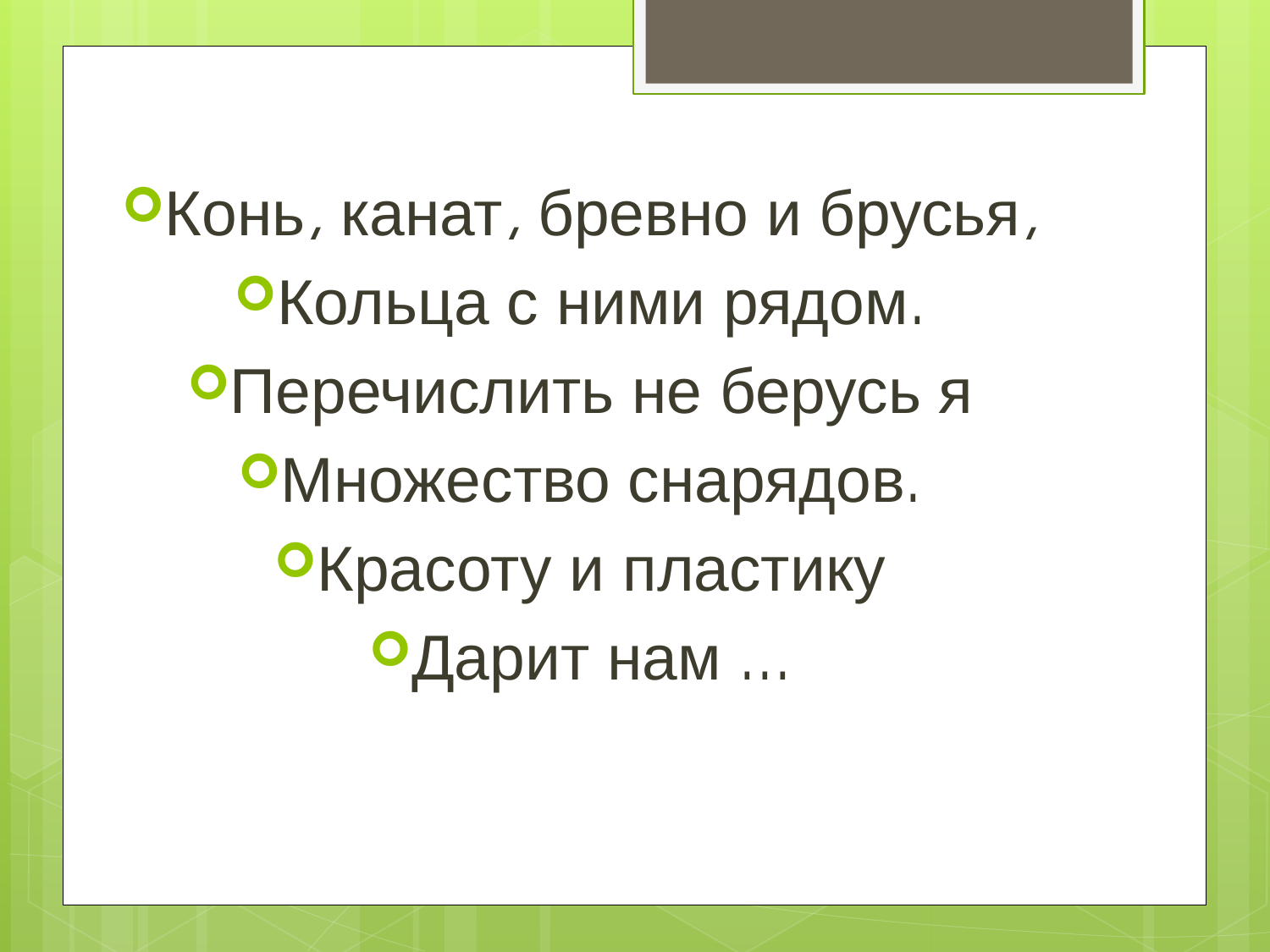

Конь, канат, бревно и брусья,
Кольца с ними рядом.
Перечислить не берусь я
Множество снарядов.
Красоту и пластику
Дарит нам ...